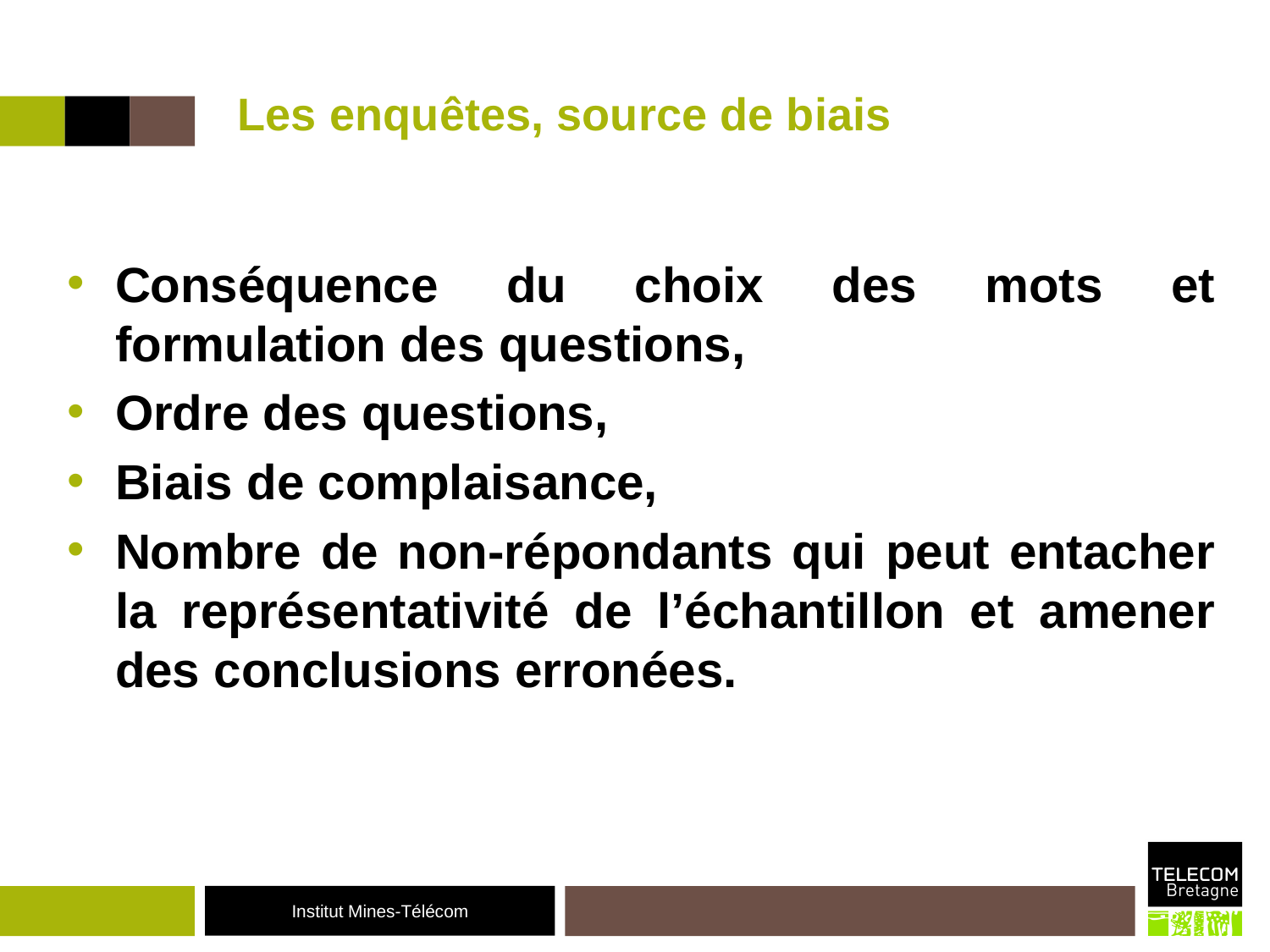

# Les enquêtes, source de biais
Conséquence du choix des mots et formulation des questions,
Ordre des questions,
Biais de complaisance,
Nombre de non-répondants qui peut entacher la représentativité de l’échantillon et amener des conclusions erronées.